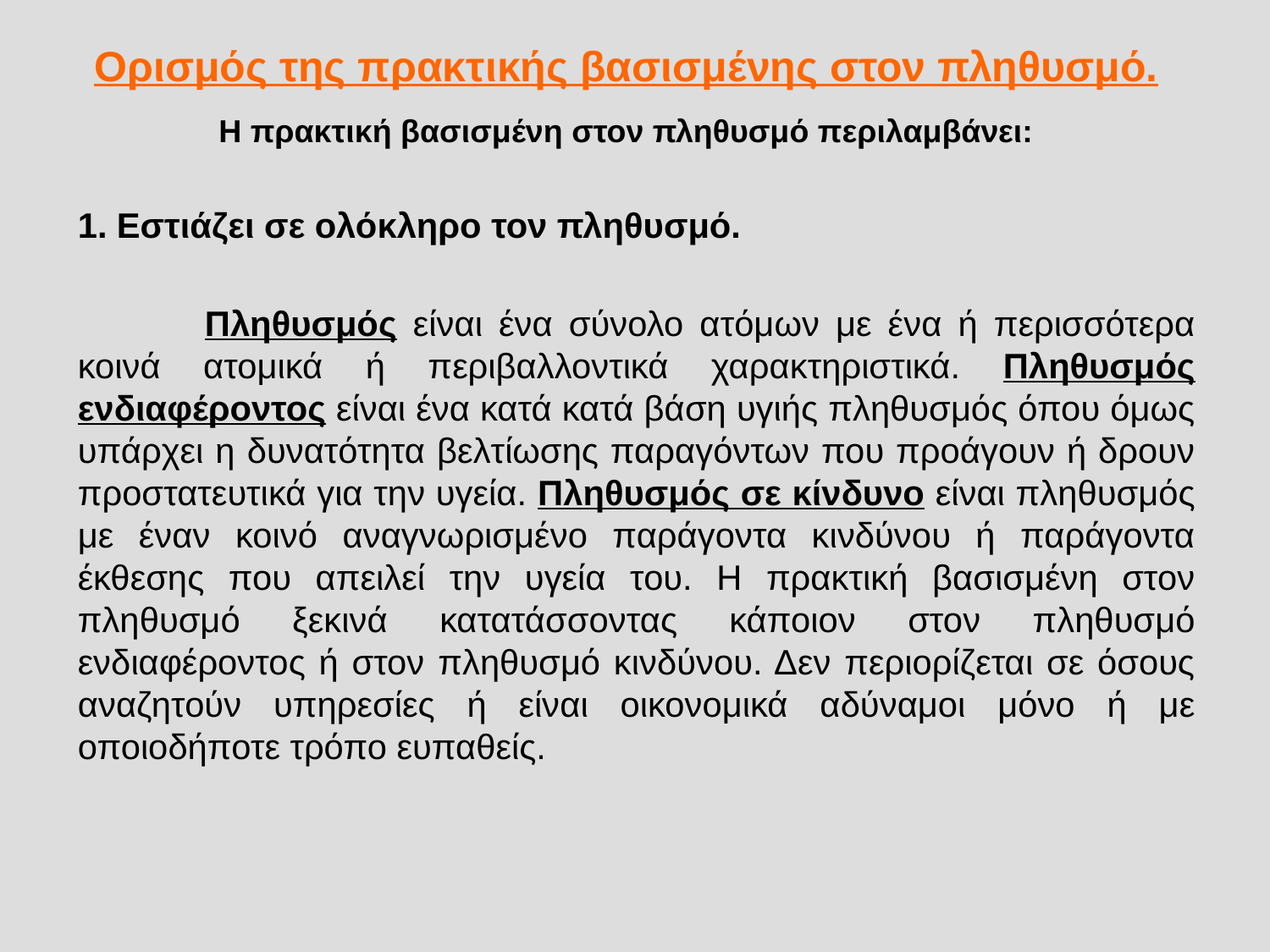

# Ορισμός της πρακτικής βασισμένης στον πληθυσμό. Η πρακτική βασισμένη στον πληθυσμό περιλαμβάνει:
 Εστιάζει σε ολόκληρο τον πληθυσμό.

	Πληθυσμός είναι ένα σύνολο ατόμων με ένα ή περισσότερα κοινά ατομικά ή περιβαλλοντικά χαρακτηριστικά. Πληθυσμός ενδιαφέροντος είναι ένα κατά κατά βάση υγιής πληθυσμός όπου όμως υπάρχει η δυνατότητα βελτίωσης παραγόντων που προάγουν ή δρουν προστατευτικά για την υγεία. Πληθυσμός σε κίνδυνο είναι πληθυσμός με έναν κοινό αναγνωρισμένο παράγοντα κινδύνου ή παράγοντα έκθεσης που απειλεί την υγεία του. Η πρακτική βασισμένη στον πληθυσμό ξεκινά κατατάσσοντας κάποιον στον πληθυσμό ενδιαφέροντος ή στον πληθυσμό κινδύνου. Δεν περιορίζεται σε όσους αναζητούν υπηρεσίες ή είναι οικονομικά αδύναμοι μόνο ή με οποιοδήποτε τρόπο ευπαθείς.